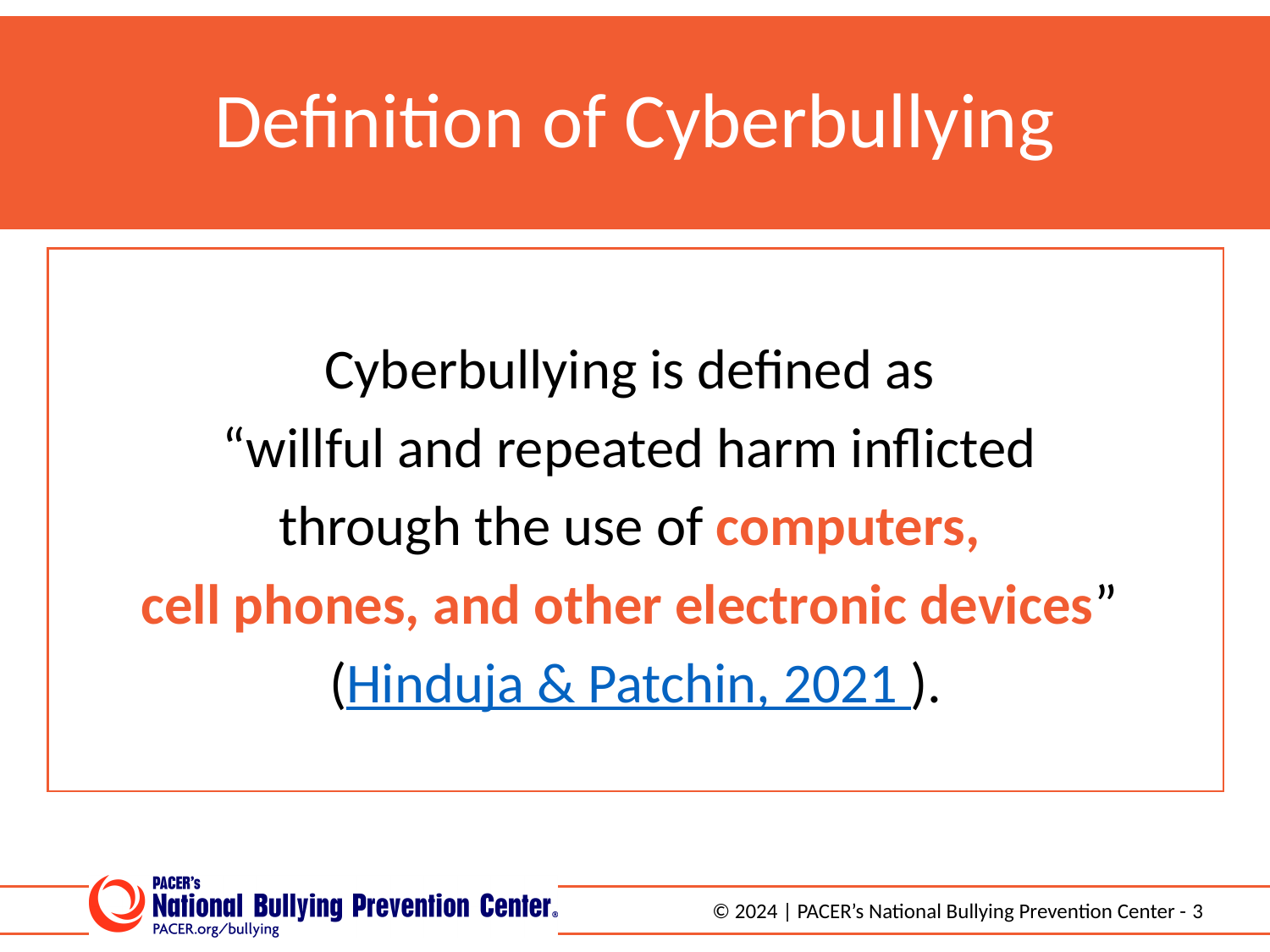

# Definition of Cyberbullying

Cyberbullying is defined as
“willful and repeated harm inflicted
through the use of computers,
cell phones, and other electronic devices”
(Hinduja & Patchin, 2021 ).